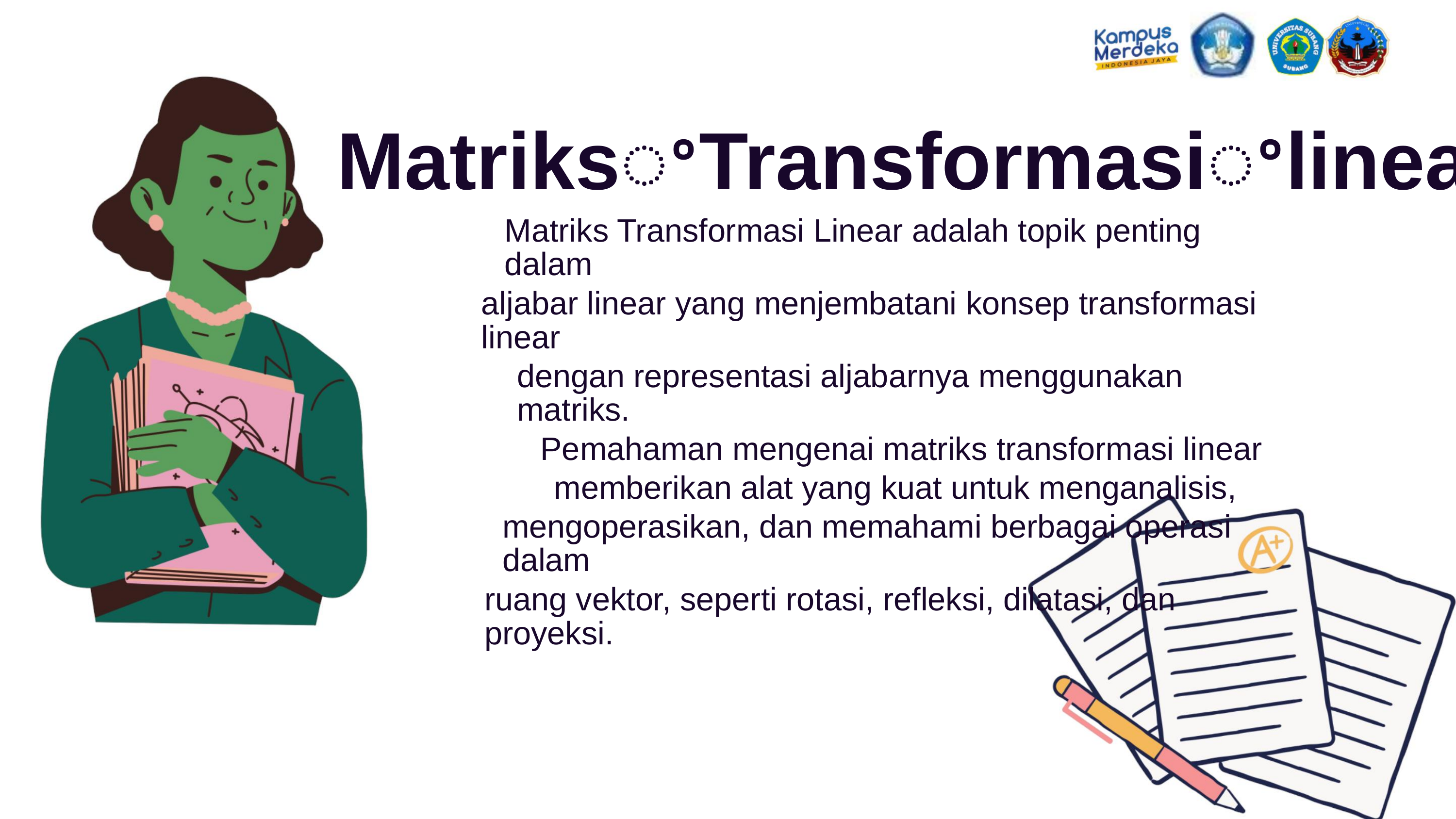

MatriksꢀTransformasiꢀlinear
Matriks Transformasi Linear adalah topik penting dalam
aljabar linear yang menjembatani konsep transformasi linear
dengan representasi aljabarnya menggunakan matriks.
Pemahaman mengenai matriks transformasi linear
memberikan alat yang kuat untuk menganalisis,
mengoperasikan, dan memahami berbagai operasi dalam
ruang vektor, seperti rotasi, refleksi, dilatasi, dan proyeksi.